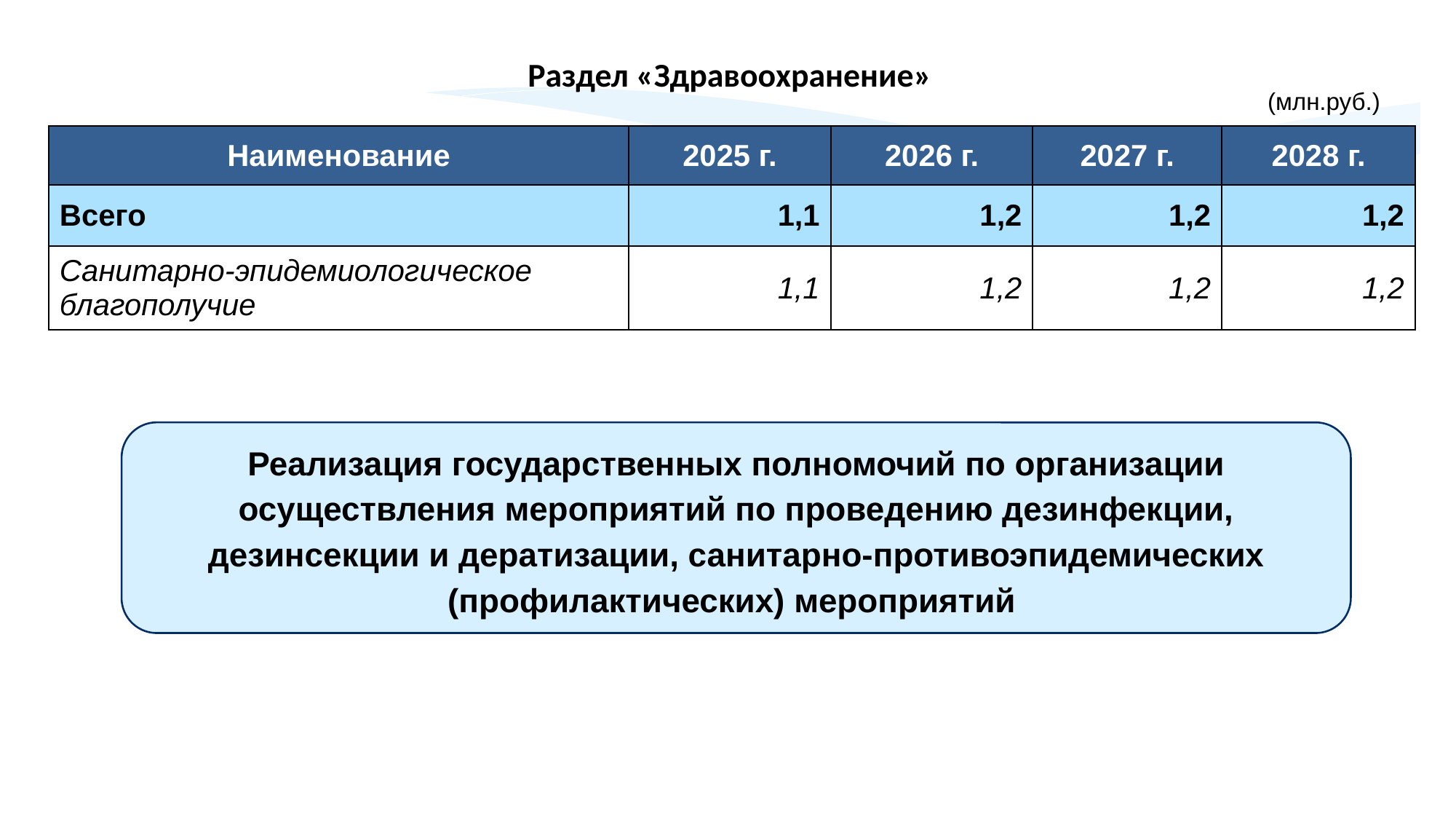

Раздел «Здравоохранение»
(млн.руб.)
| Наименование | 2025 г. | 2026 г. | 2027 г. | 2028 г. |
| --- | --- | --- | --- | --- |
| Всего | 1,1 | 1,2 | 1,2 | 1,2 |
| Санитарно-эпидемиологическое благополучие | 1,1 | 1,2 | 1,2 | 1,2 |
Реализация государственных полномочий по организации осуществления мероприятий по проведению дезинфекции, дезинсекции и дератизации, санитарно-противоэпидемических (профилактических) мероприятий